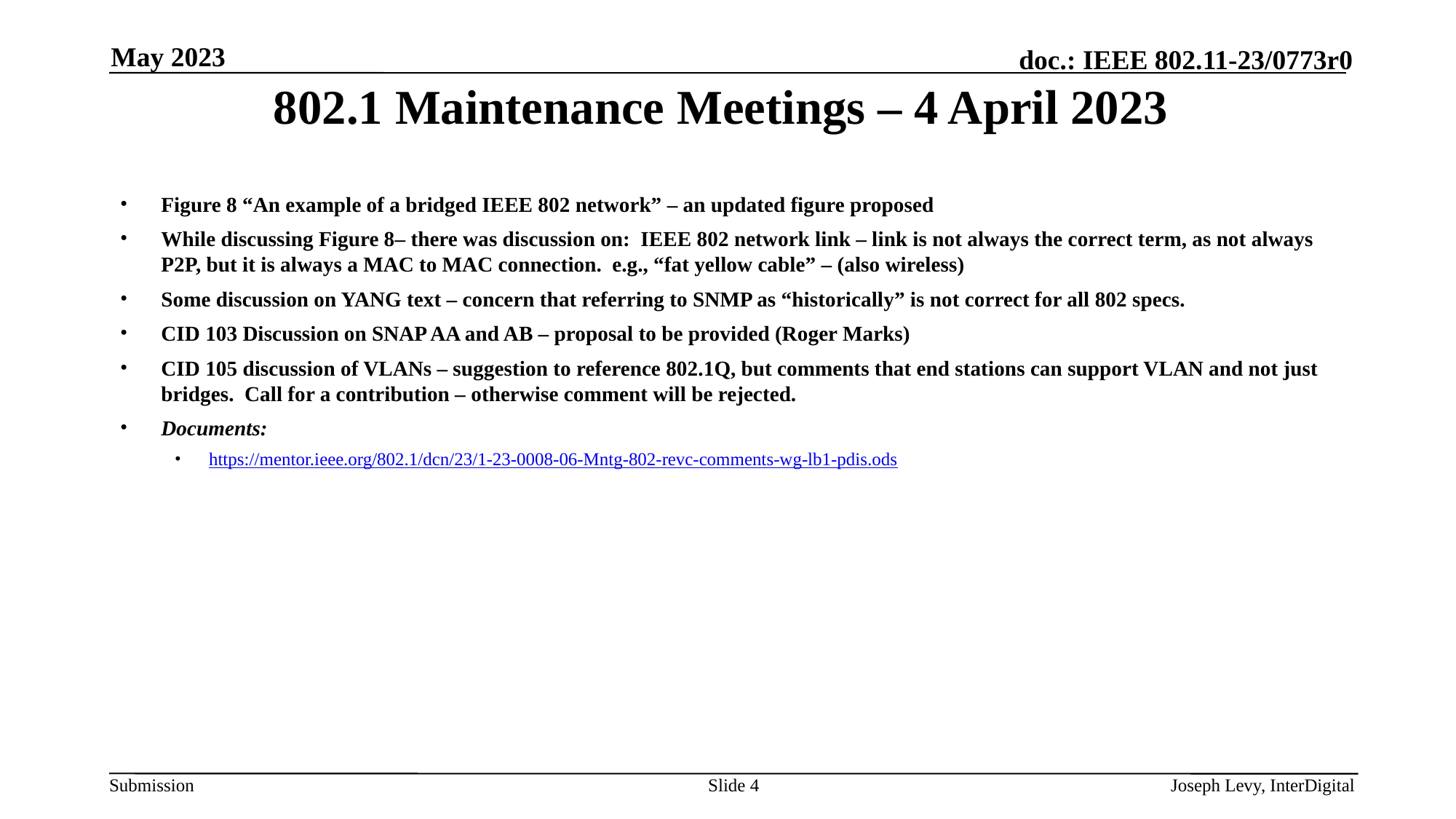

May 2023
# 802.1 Maintenance Meetings – 4 April 2023
Figure 8 “An example of a bridged IEEE 802 network” – an updated figure proposed
While discussing Figure 8– there was discussion on:  IEEE 802 network link – link is not always the correct term, as not always P2P, but it is always a MAC to MAC connection.  e.g., “fat yellow cable” – (also wireless)
Some discussion on YANG text – concern that referring to SNMP as “historically” is not correct for all 802 specs.
CID 103 Discussion on SNAP AA and AB – proposal to be provided (Roger Marks)
CID 105 discussion of VLANs – suggestion to reference 802.1Q, but comments that end stations can support VLAN and not just bridges.  Call for a contribution – otherwise comment will be rejected.
Documents:
https://mentor.ieee.org/802.1/dcn/23/1-23-0008-06-Mntg-802-revc-comments-wg-lb1-pdis.ods
Slide 4
Joseph Levy, InterDigital